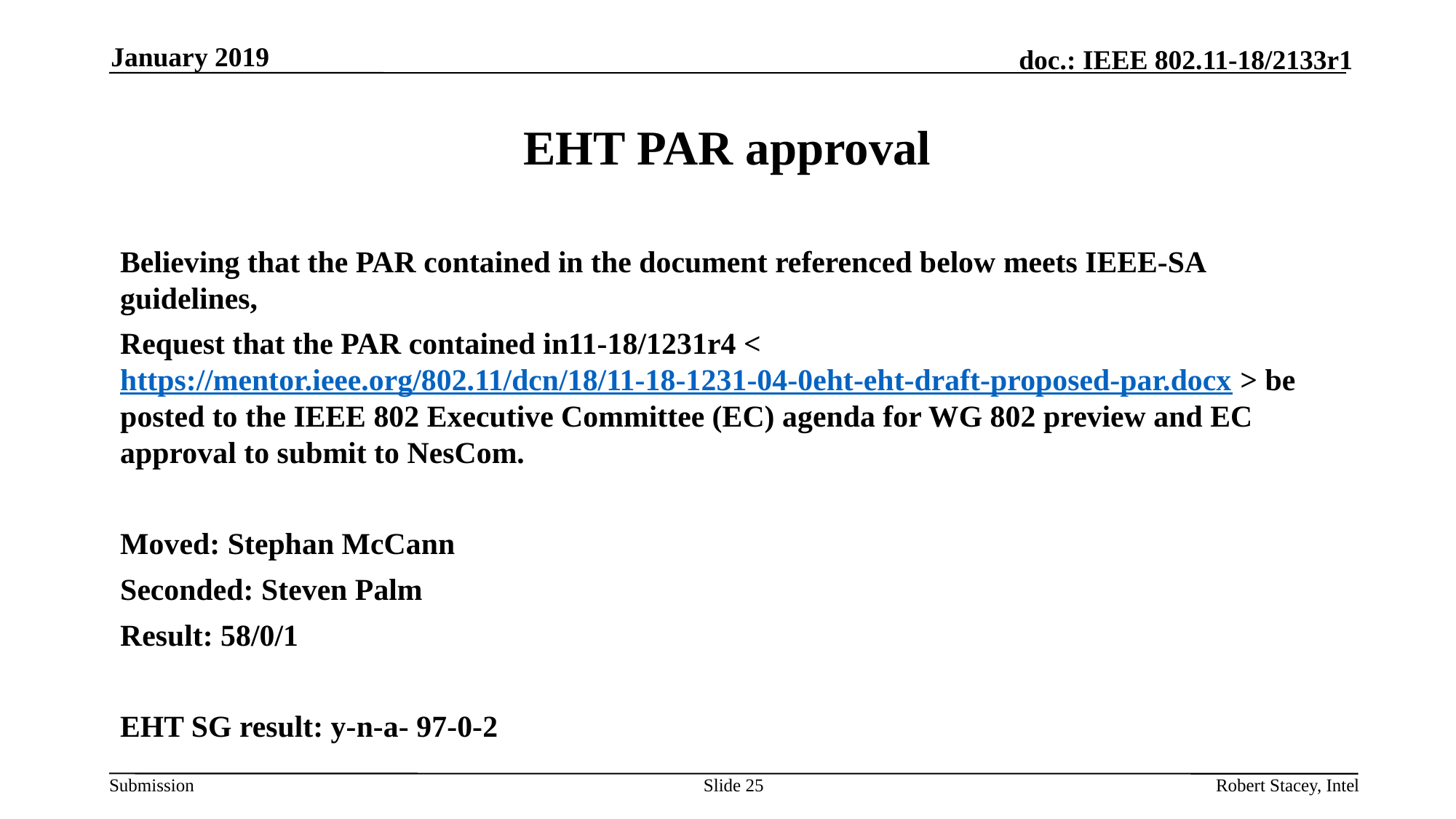

January 2019
# EHT PAR approval
Believing that the PAR contained in the document referenced below meets IEEE-SA guidelines,
Request that the PAR contained in11-18/1231r4 <https://mentor.ieee.org/802.11/dcn/18/11-18-1231-04-0eht-eht-draft-proposed-par.docx > be posted to the IEEE 802 Executive Committee (EC) agenda for WG 802 preview and EC approval to submit to NesCom.

Moved: Stephan McCann
Seconded: Steven Palm
Result: 58/0/1

EHT SG result: y-n-a- 97-0-2

Slide 25
Robert Stacey, Intel